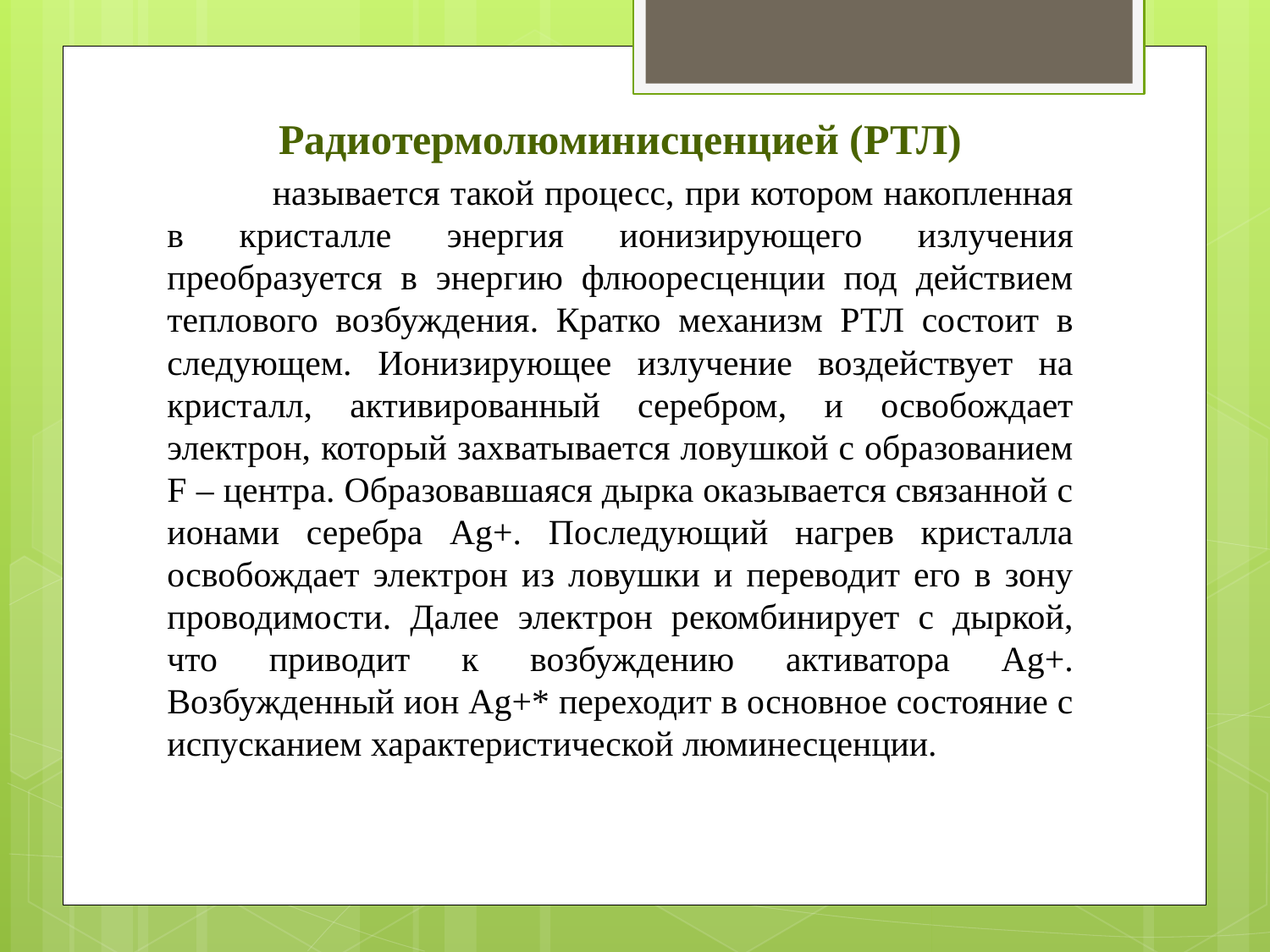

Радиотермолюминисценцией (РТЛ)
          называется такой процесс, при котором накопленная в кристалле энергия ионизирующего излучения преобразуется в энергию флюоресценции под действием теплового возбуждения. Кратко механизм РТЛ состоит в следующем. Ионизирующее излучение воздействует на кристалл, активированный серебром, и освобождает электрон, который захватывается ловушкой с образованием F – центра. Образовавшаяся дырка оказывается связанной с ионами серебра Ag+. Последующий нагрев кристалла освобождает электрон из ловушки и переводит его в зону проводимости. Далее электрон рекомбинирует с дыркой, что приводит к возбуждению активатора Ag+. Возбужденный ион Ag+* переходит в основное состояние с испусканием характеристической люминесценции.